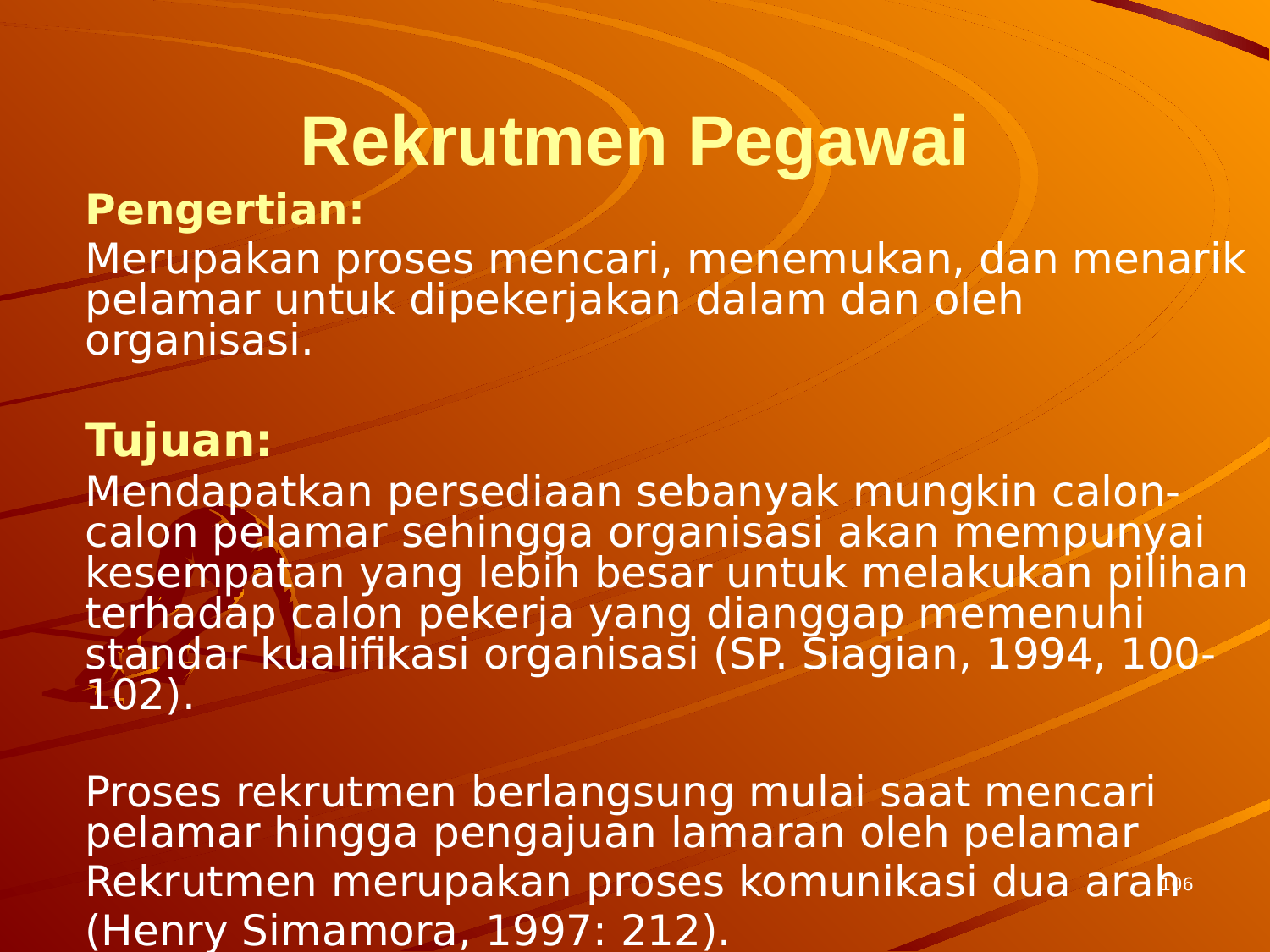

# Rekrutmen Pegawai
	Pengertian:
	Merupakan proses mencari, menemukan, dan menarik pelamar untuk dipekerjakan dalam dan oleh organisasi.

	Tujuan:
	Mendapatkan persediaan sebanyak mungkin calon-calon pelamar sehingga organisasi akan mempunyai kesempatan yang lebih besar untuk melakukan pilihan terhadap calon pekerja yang dianggap memenuhi standar kualifikasi organisasi (SP. Siagian, 1994, 100-102).

	Proses rekrutmen berlangsung mulai saat mencari pelamar hingga pengajuan lamaran oleh pelamar
	Rekrutmen merupakan proses komunikasi dua arah
	(Henry Simamora, 1997: 212).
106